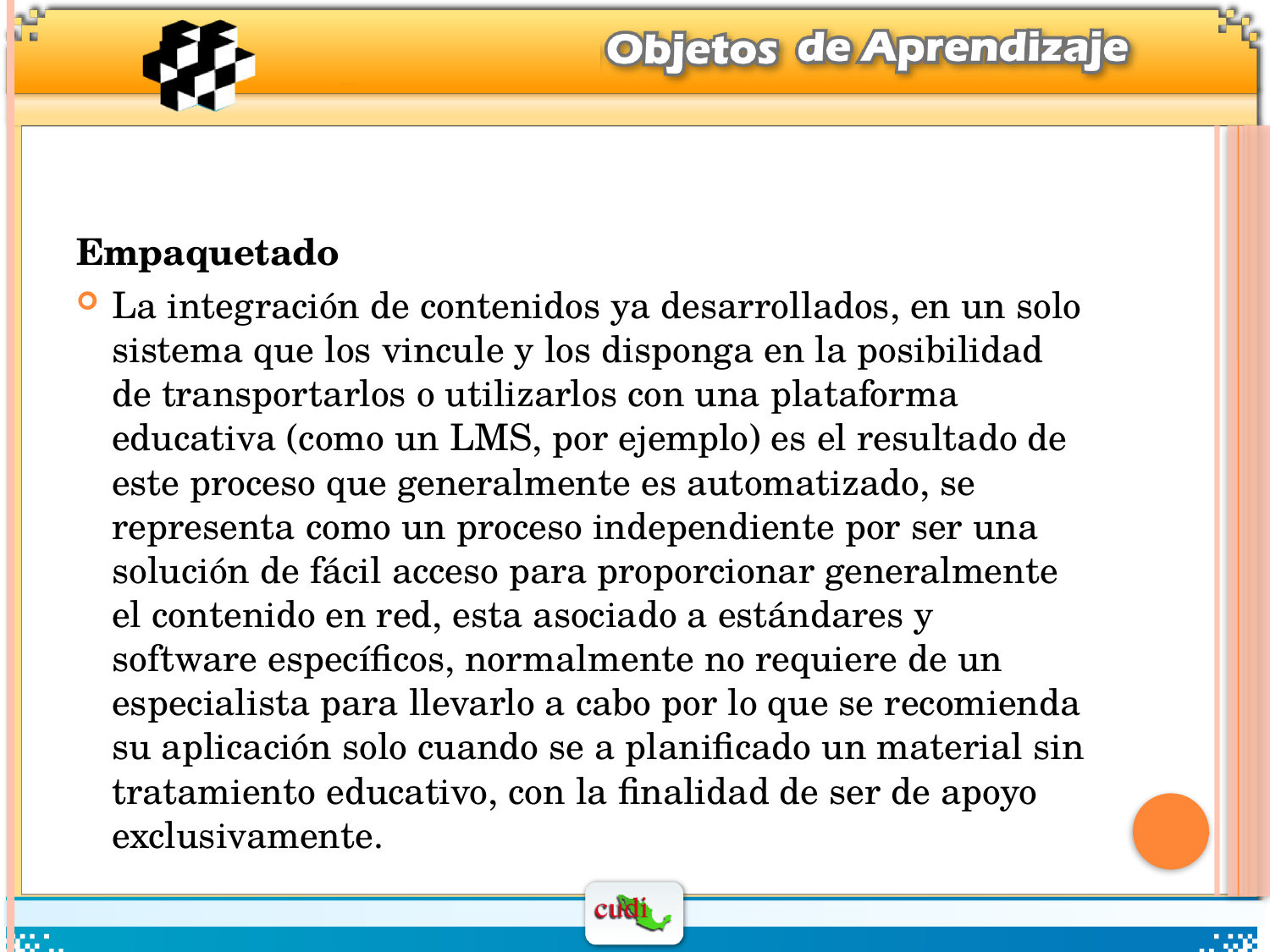

#
Empaquetado
La integración de contenidos ya desarrollados, en un solo sistema que los vincule y los disponga en la posibilidad de transportarlos o utilizarlos con una plataforma educativa (como un LMS, por ejemplo) es el resultado de este proceso que generalmente es automatizado, se representa como un proceso independiente por ser una solución de fácil acceso para proporcionar generalmente el contenido en red, esta asociado a estándares y software específicos, normalmente no requiere de un especialista para llevarlo a cabo por lo que se recomienda su aplicación solo cuando se a planificado un material sin tratamiento educativo, con la finalidad de ser de apoyo exclusivamente.